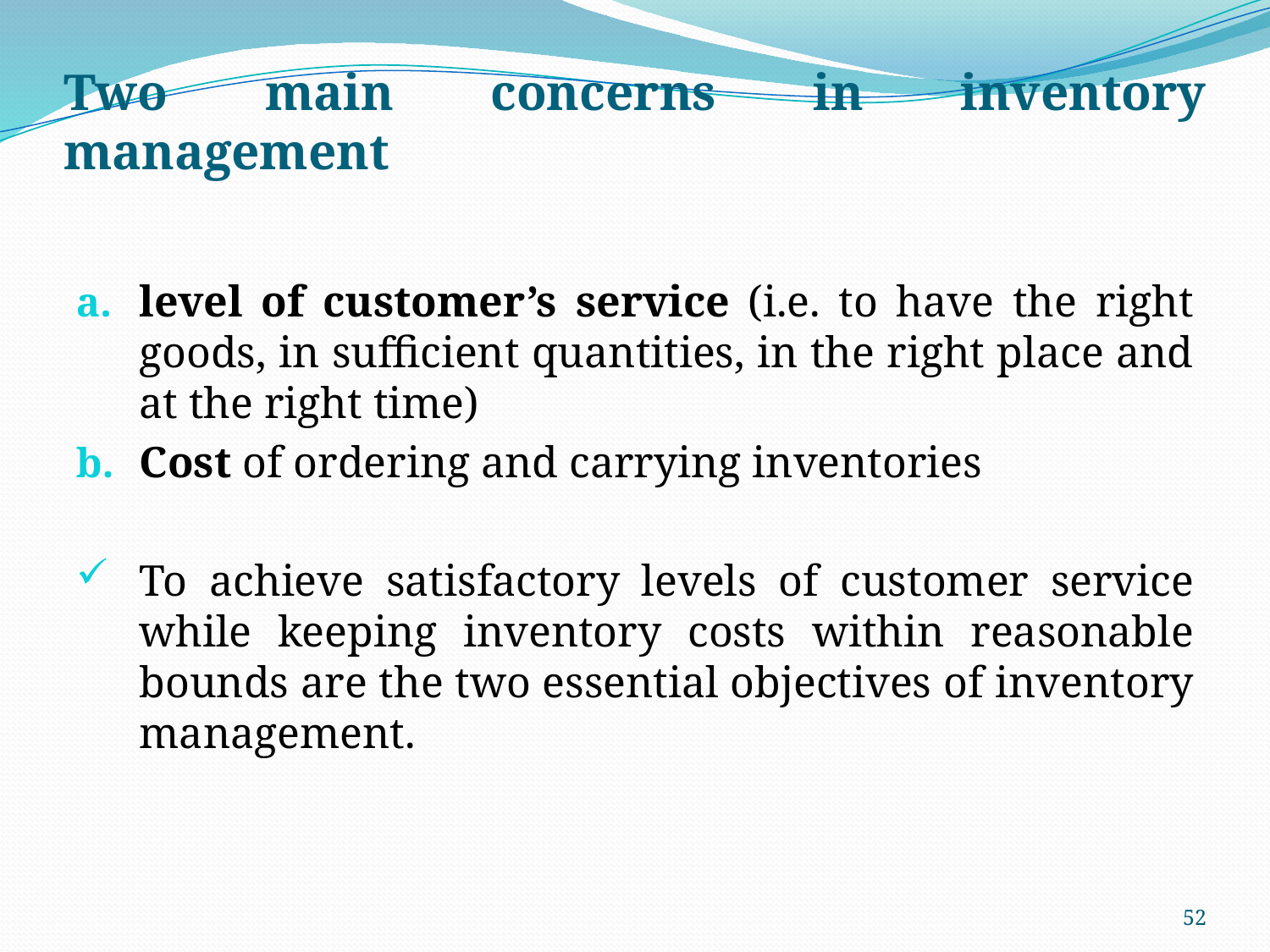

# Two main concerns in inventory management
level of customer’s service (i.e. to have the right goods, in sufficient quantities, in the right place and at the right time)
Cost of ordering and carrying inventories

To achieve satisfactory levels of customer service while keeping inventory costs within reasonable bounds are the two essential objectives of inventory management.
52